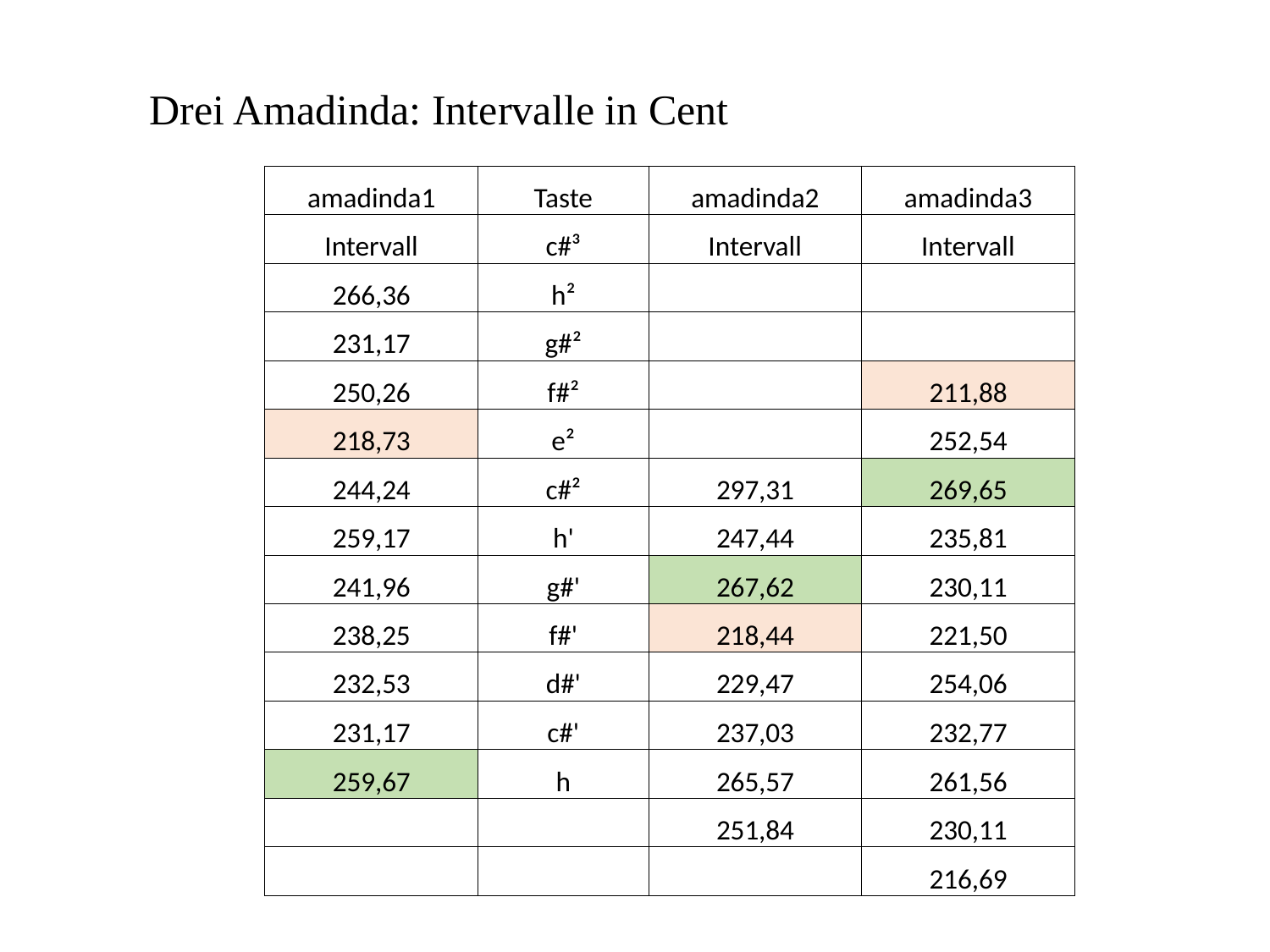

Drei Amadinda: Intervalle in Cent
| amadinda1 | Taste | amadinda2 | amadinda3 |
| --- | --- | --- | --- |
| Intervall | c#³ | Intervall | Intervall |
| 266,36 | h² |  |  |
| 231,17 | g#² |  |  |
| 250,26 | f#² |  | 211,88 |
| 218,73 | e² |  | 252,54 |
| 244,24 | c#² | 297,31 | 269,65 |
| 259,17 | h' | 247,44 | 235,81 |
| 241,96 | g#' | 267,62 | 230,11 |
| 238,25 | f#' | 218,44 | 221,50 |
| 232,53 | d#' | 229,47 | 254,06 |
| 231,17 | c#' | 237,03 | 232,77 |
| 259,67 | h | 265,57 | 261,56 |
|  |  | 251,84 | 230,11 |
|  |  |  | 216,69 |